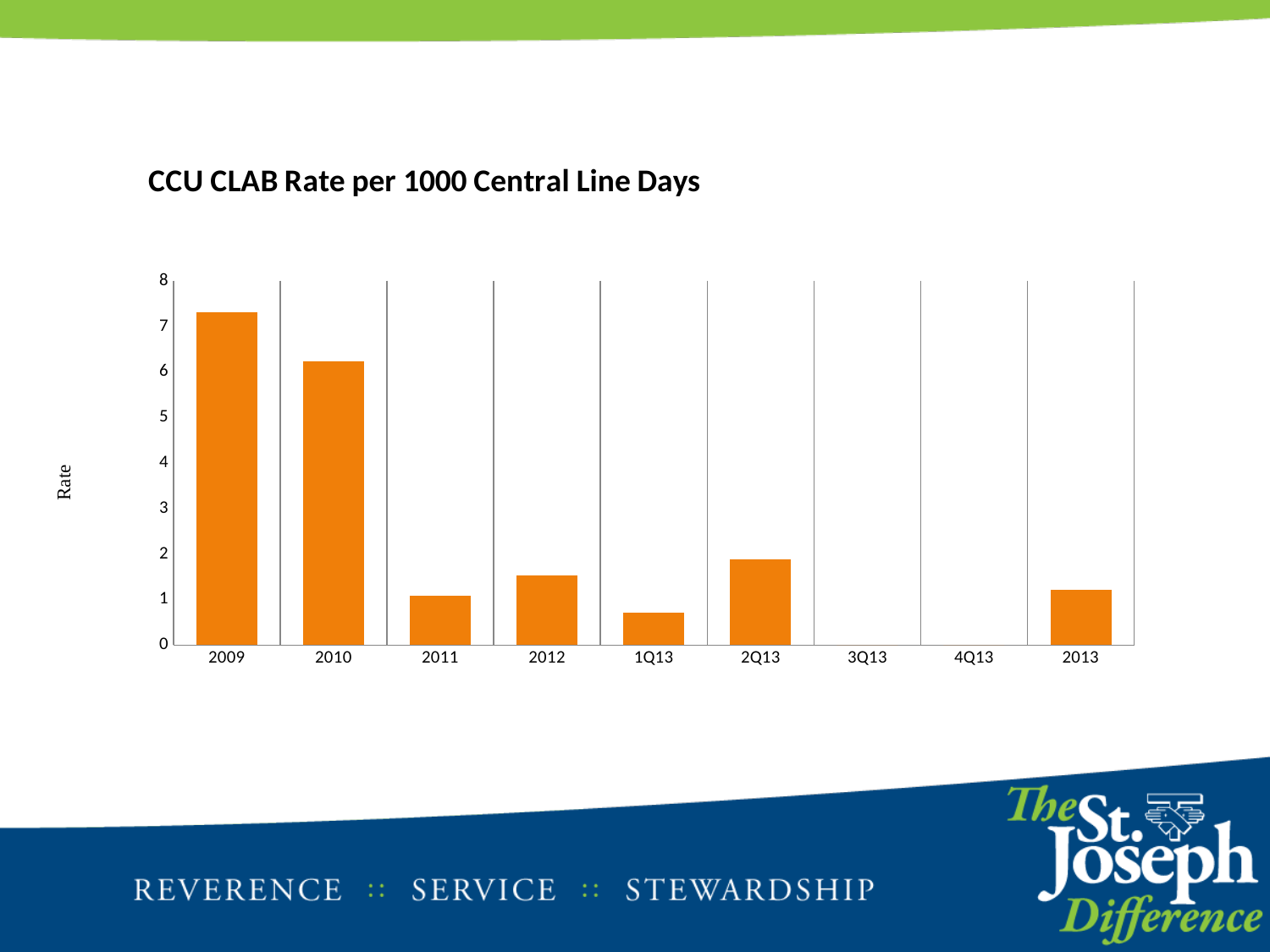

### Chart:

| Category | CCU CLAB Rate per 1000 Central Line Days |
|---|---|
| 2009 | 7.305194805194805 |
| 2010 | 6.235827664399093 |
| 2011 | 1.0810810810810811 |
| 2012 | 1.5267175572519085 |
| 1Q13 | 0.7057163020465775 |
| 2Q13 | 1.8903591682419667 |
| 3Q13 | 0.0 |
| 4Q13 | 0.0 |
| 2013 | 1.2121212121212115 |